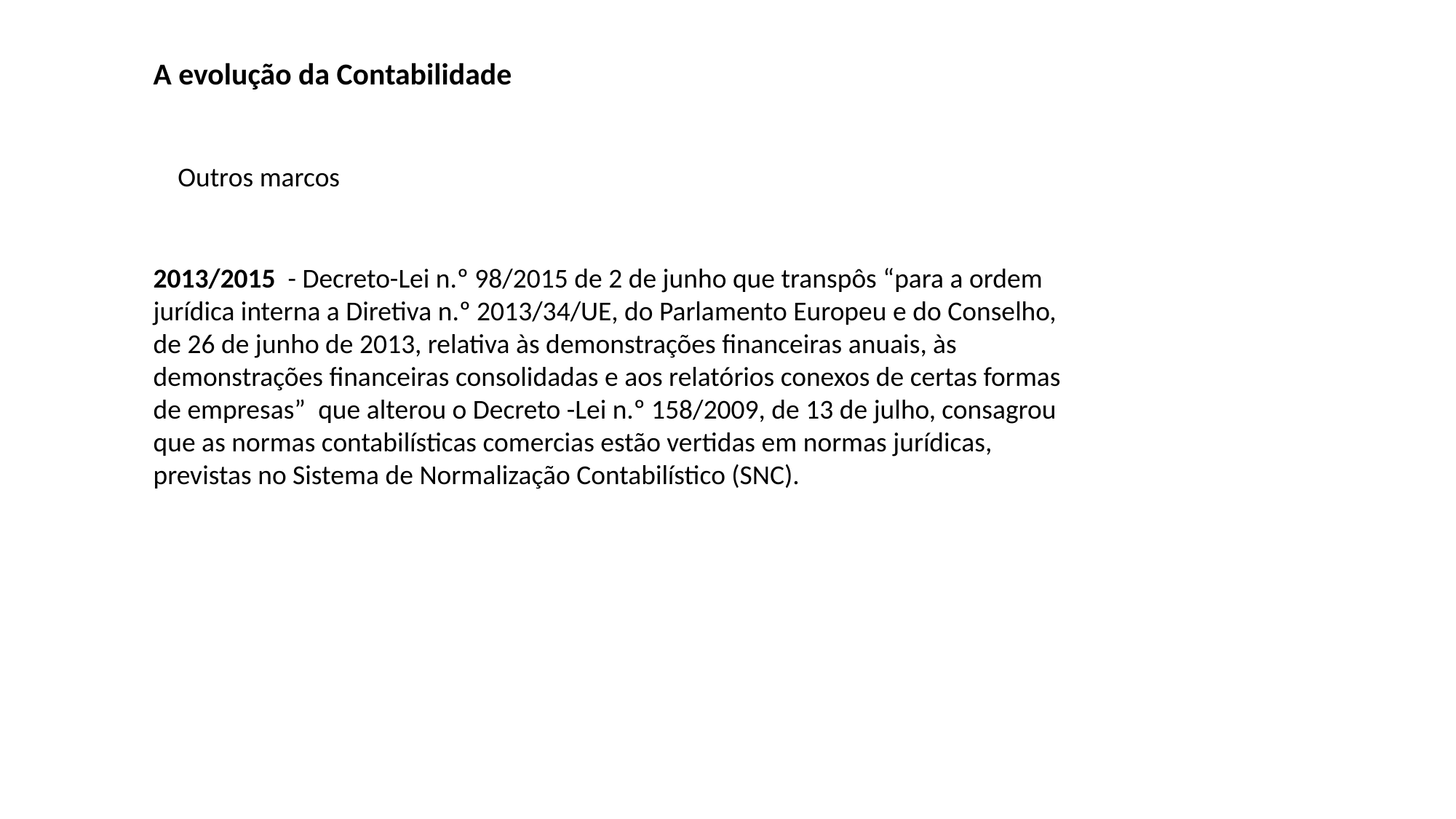

A evolução da Contabilidade
Outros marcos
2013/2015  - Decreto-Lei n.º 98/2015 de 2 de junho que transpôs “para a ordem jurídica interna a Diretiva n.º 2013/34/UE, do Parlamento Europeu e do Conselho, de 26 de junho de 2013, relativa às demonstrações financeiras anuais, às demonstrações financeiras consolidadas e aos relatórios conexos de certas formas de empresas”  que alterou o Decreto -Lei n.º 158/2009, de 13 de julho, consagrou que as normas contabilísticas comercias estão vertidas em normas jurídicas, previstas no Sistema de Normalização Contabilístico (SNC).